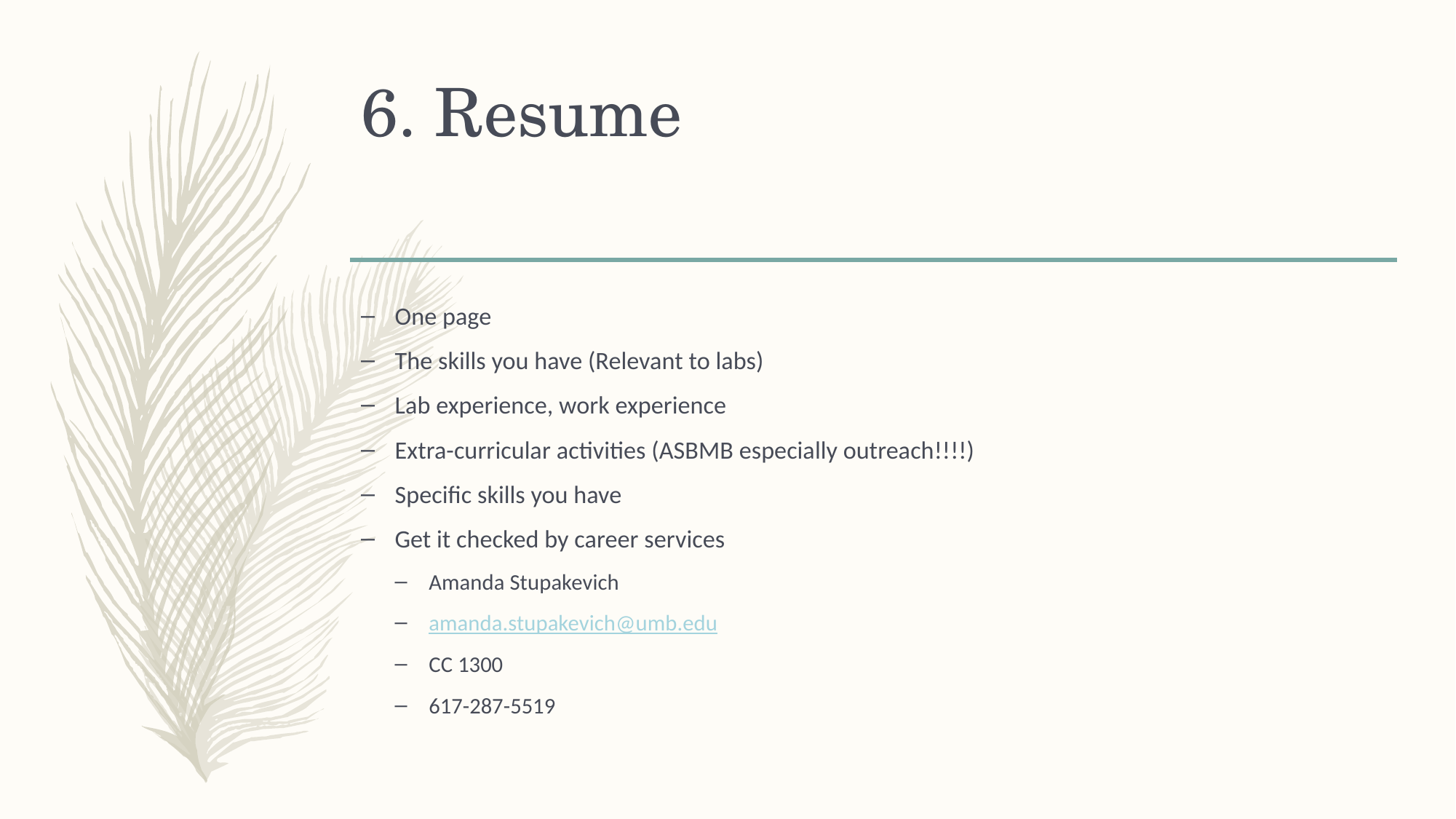

# 6. Resume
One page
The skills you have (Relevant to labs)
Lab experience, work experience
Extra-curricular activities (ASBMB especially outreach!!!!)
Specific skills you have
Get it checked by career services
Amanda Stupakevich
amanda.stupakevich@umb.edu
CC 1300
617-287-5519